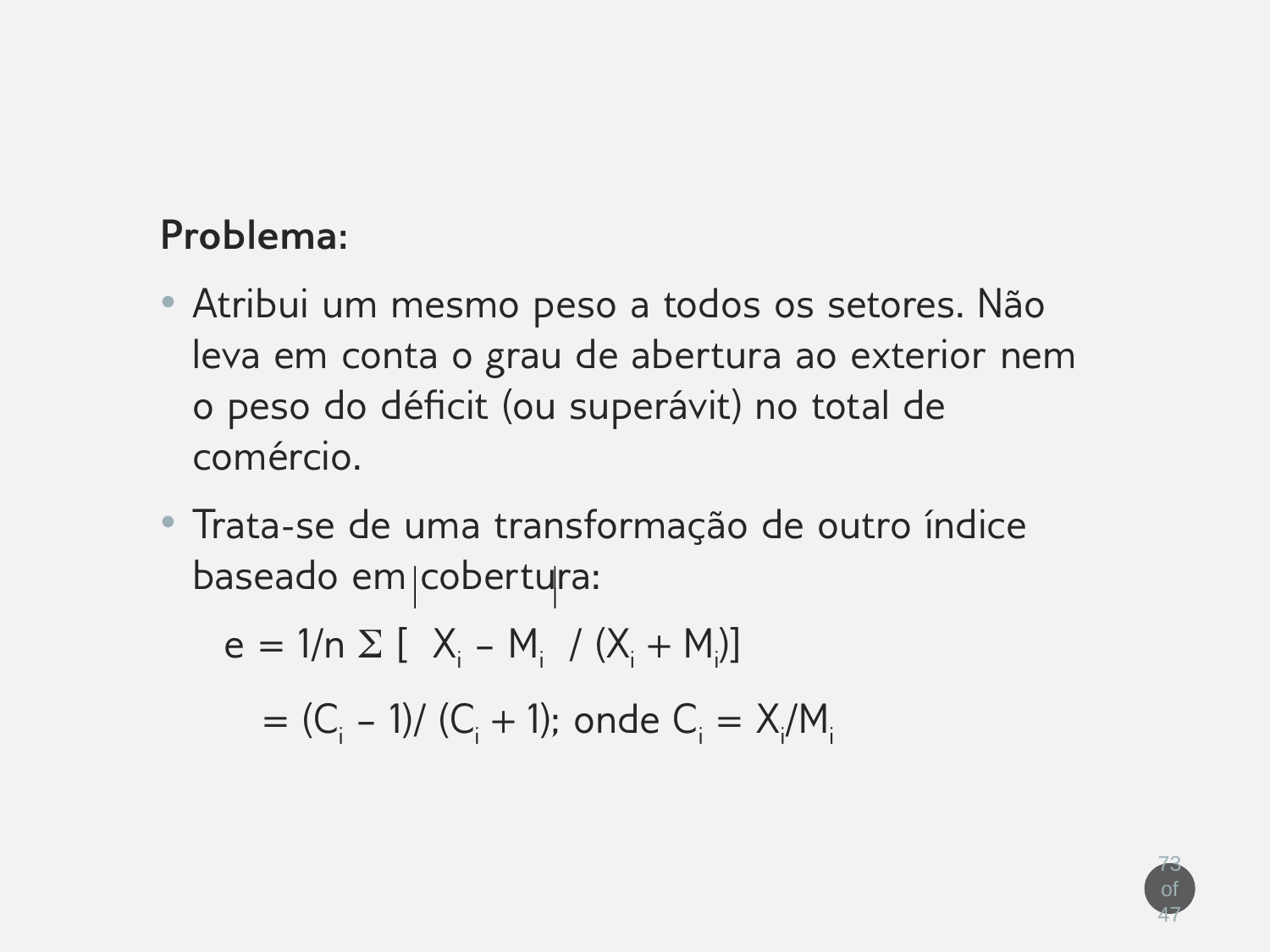

Problema:
Atribui um mesmo peso a todos os setores. Não leva em conta o grau de abertura ao exterior nem o peso do déficit (ou superávit) no total de comércio.
Trata-se de uma transformação de outro índice baseado em cobertura:
     e = 1/n Σ [  Xi – Mi  / (Xi + Mi)]
        = (Ci – 1)/ (Ci + 1); onde Ci = Xi/Mi

73 of 47